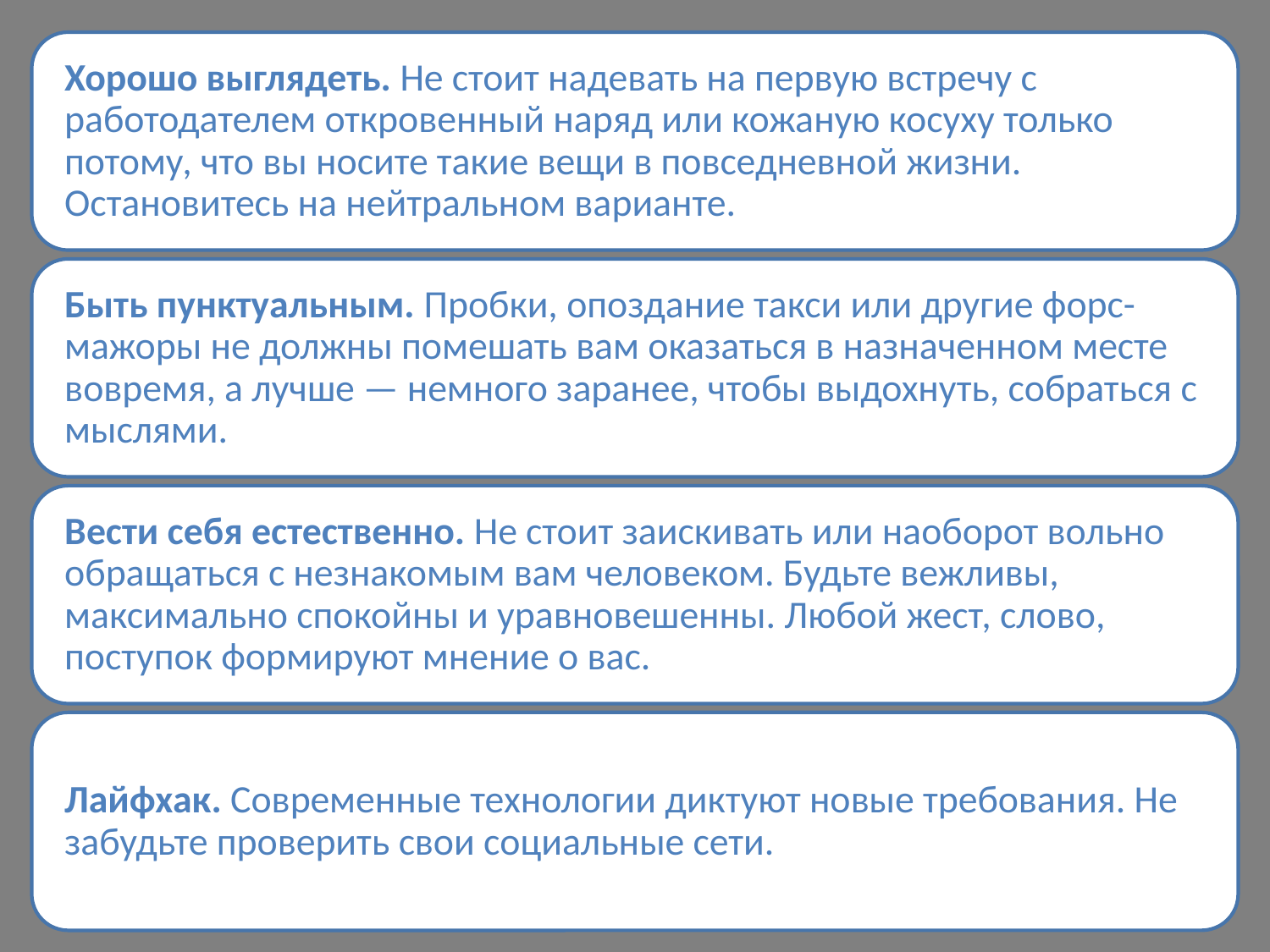

Хорошо выглядеть. Не стоит надевать на первую встречу с работодателем откровенный наряд или кожаную косуху только потому, что вы носите такие вещи в повседневной жизни. Остановитесь на нейтральном варианте.
Быть пунктуальным. Пробки, опоздание такси или другие форс-мажоры не должны помешать вам оказаться в назначенном месте вовремя, а лучше — немного заранее, чтобы выдохнуть, собраться с мыслями.
Вести себя естественно. Не стоит заискивать или наоборот вольно обращаться с незнакомым вам человеком. Будьте вежливы, максимально спокойны и уравновешенны. Любой жест, слово, поступок формируют мнение о вас.
Лайфхак. Современные технологии диктуют новые требования. Не забудьте проверить свои социальные сети.
#